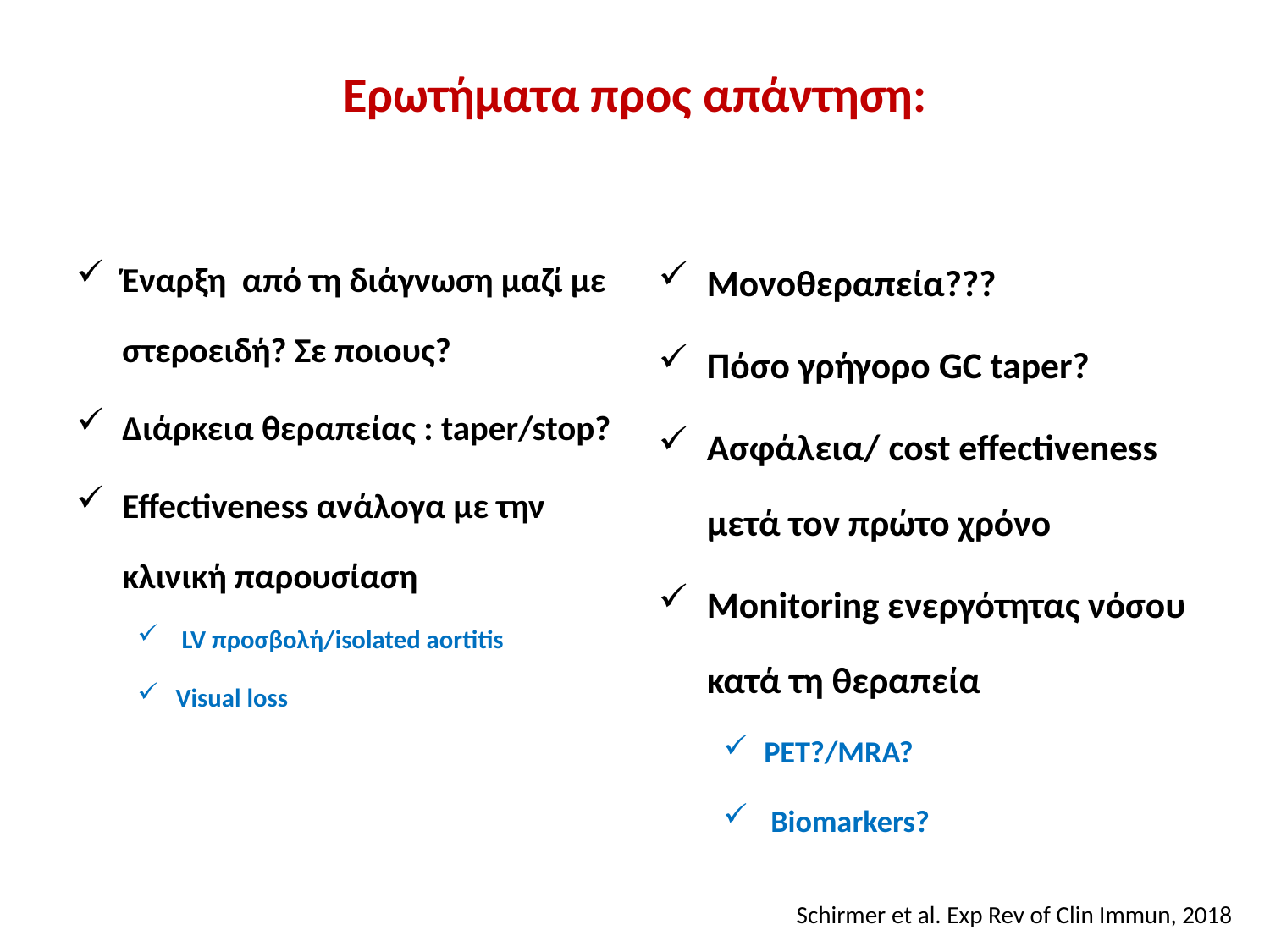

# Ερωτήματα προς απάντηση:
Έναρξη  από τη διάγνωση μαζί με στεροειδή? Σε ποιους?
Διάρκεια θεραπείας : taper/stop?
Effectiveness ανάλογα με την κλινική παρουσίαση
 LV προσβολή/isolated aortitis
Visual loss

Μονοθεραπεία???
Πόσο γρήγορο GC taper?
Ασφάλεια/ cost effectiveness μετά τον πρώτο χρόνο
Monitoring ενεργότητας νόσου κατά τη θεραπεία
PET?/MRA?
 Biomarkers?

Schirmer et al. Exp Rev of Clin Immun, 2018